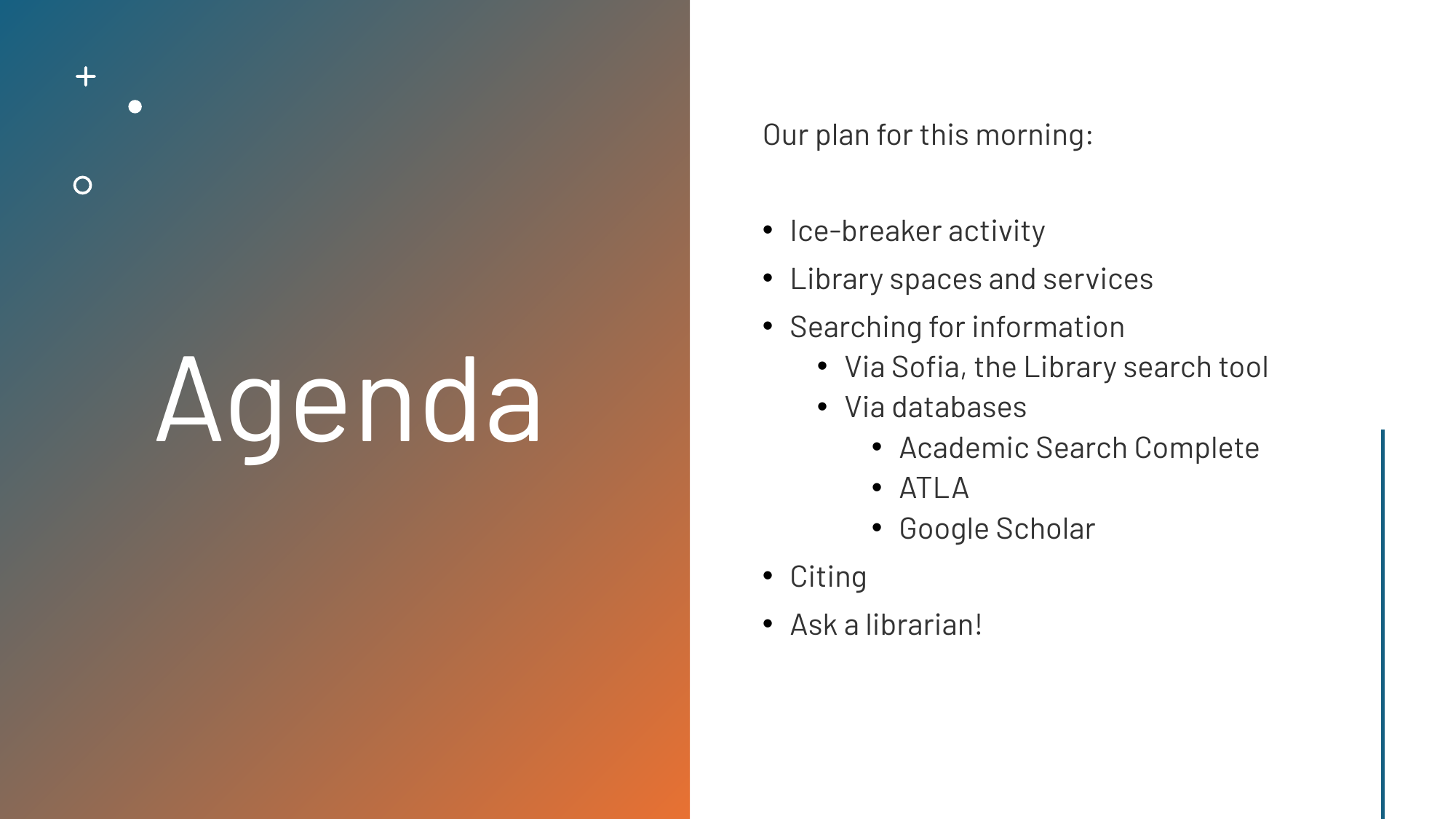

# Agenda

Our plan for this morning:

Ice-breaker activity
Library spaces and services
Searching for information
Via Sofia, the Library search tool
Via databases
Academic Search Complete
ATLA
Google Scholar
Citing
Ask a librarian!